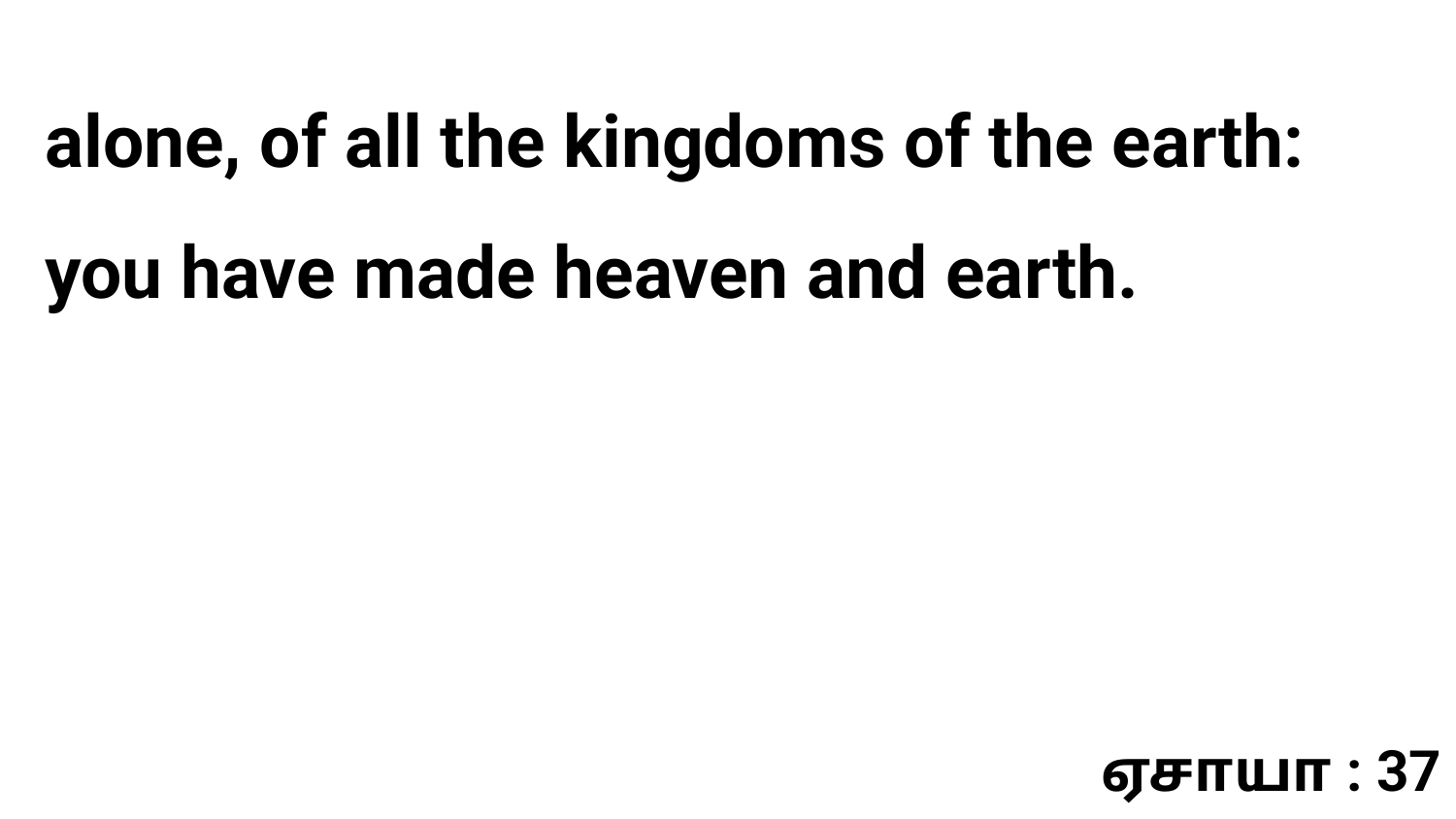

alone, of all the kingdoms of the earth: you have made heaven and earth.
ஏசாயா : 37